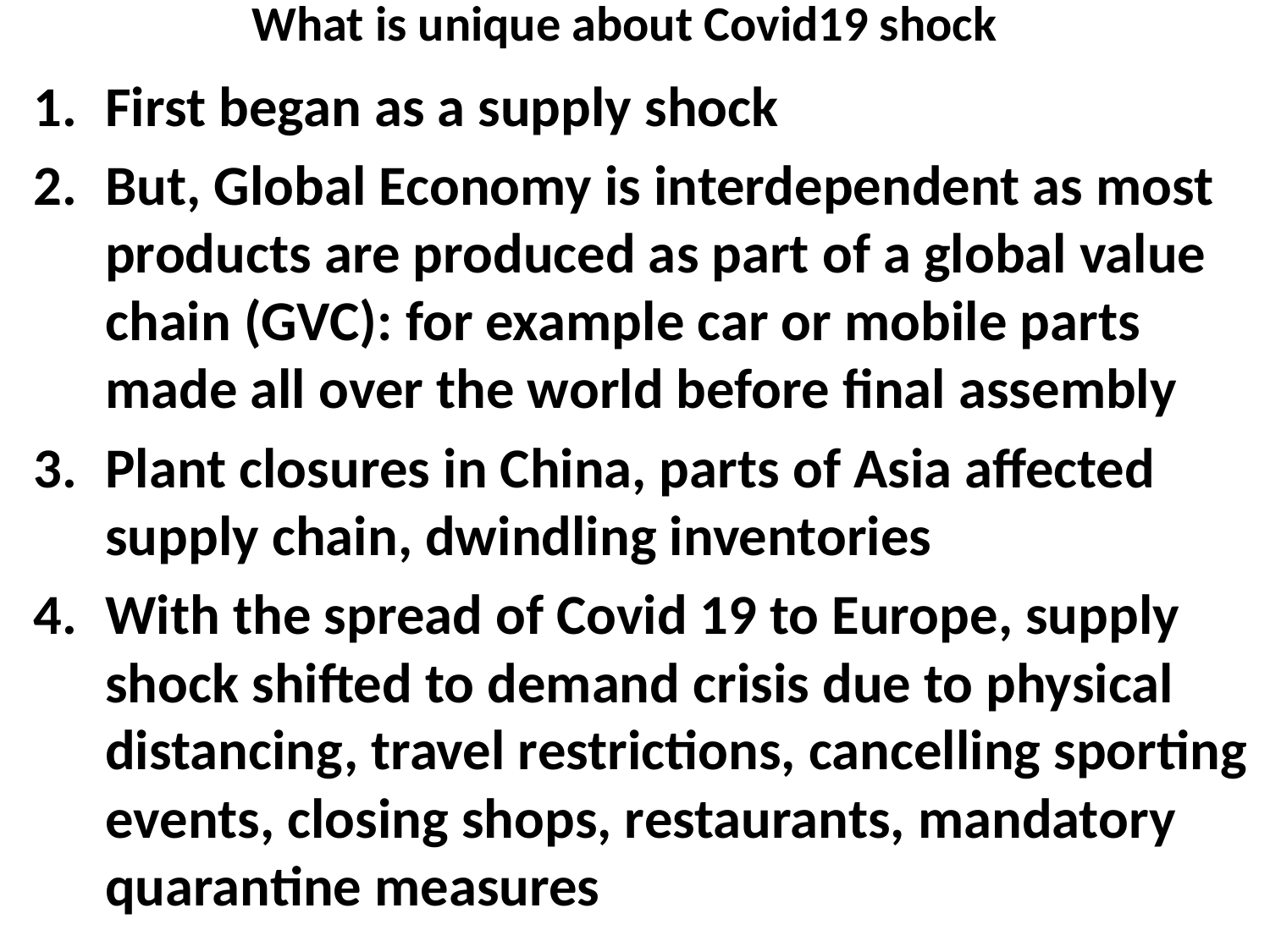

# What is unique about Covid19 shock
First began as a supply shock
But, Global Economy is interdependent as most products are produced as part of a global value chain (GVC): for example car or mobile parts made all over the world before final assembly
Plant closures in China, parts of Asia affected supply chain, dwindling inventories
With the spread of Covid 19 to Europe, supply shock shifted to demand crisis due to physical distancing, travel restrictions, cancelling sporting events, closing shops, restaurants, mandatory quarantine measures